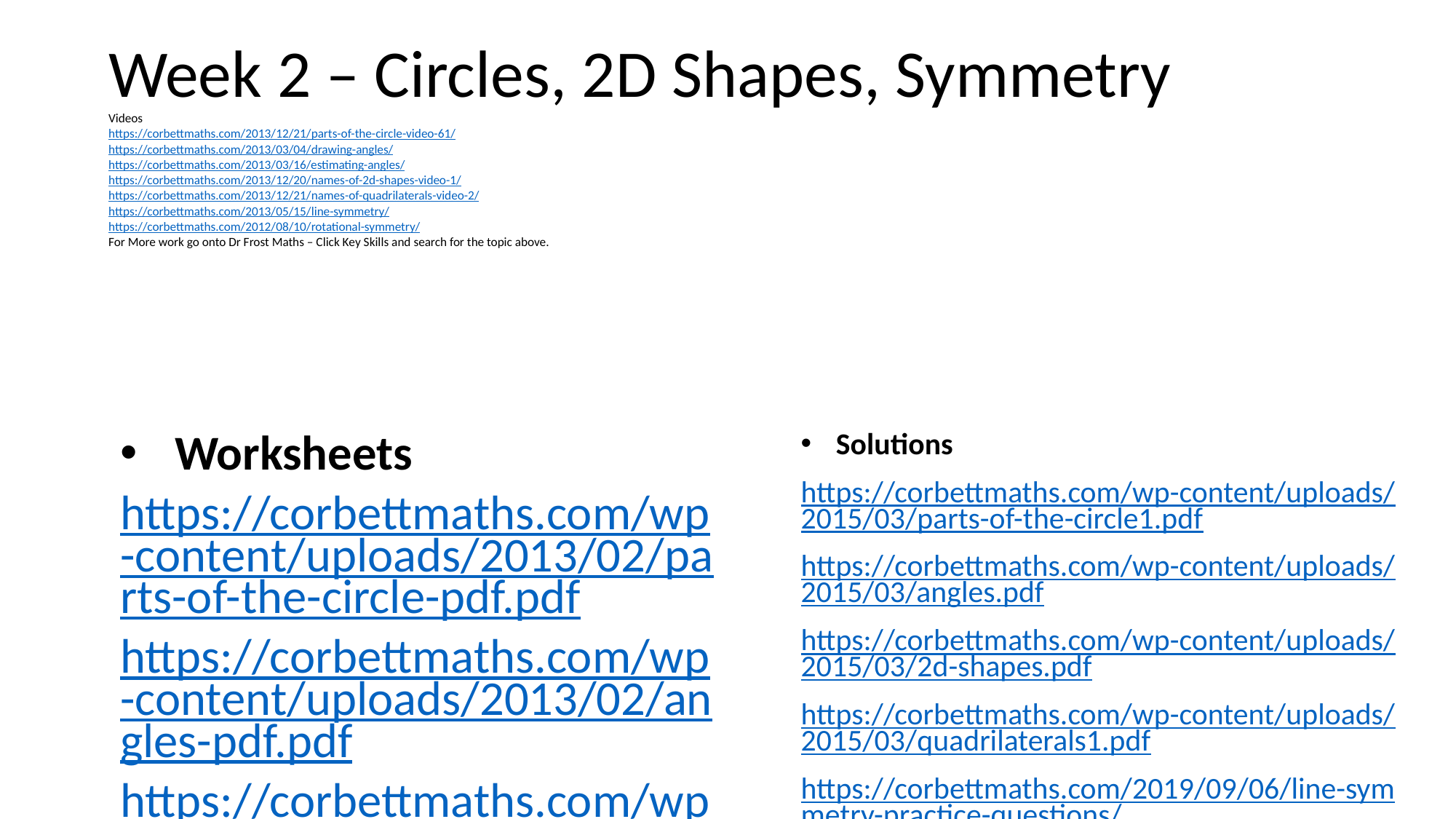

# Week 2 – Circles, 2D Shapes, Symmetry
Videos
https://corbettmaths.com/2013/12/21/parts-of-the-circle-video-61/
https://corbettmaths.com/2013/03/04/drawing-angles/
https://corbettmaths.com/2013/03/16/estimating-angles/
https://corbettmaths.com/2013/12/20/names-of-2d-shapes-video-1/
https://corbettmaths.com/2013/12/21/names-of-quadrilaterals-video-2/
https://corbettmaths.com/2013/05/15/line-symmetry/
https://corbettmaths.com/2012/08/10/rotational-symmetry/
For More work go onto Dr Frost Maths – Click Key Skills and search for the topic above.

Worksheets
https://corbettmaths.com/wp-content/uploads/2013/02/parts-of-the-circle-pdf.pdf
https://corbettmaths.com/wp-content/uploads/2013/02/angles-pdf.pdf
https://corbettmaths.com/wp-content/uploads/2013/02/2d-shapes-pdf.pdf
https://corbettmaths.com/wp-content/uploads/2013/02/quadrilaterals-pdf.pdf
https://corbettmaths.com/2019/09/06/line-symmetry-practice-questions/
https://corbettmaths.com/2019/09/06/rotational-symmetry-practice-questions/

Solutions
https://corbettmaths.com/wp-content/uploads/2015/03/parts-of-the-circle1.pdf
https://corbettmaths.com/wp-content/uploads/2015/03/angles.pdf
https://corbettmaths.com/wp-content/uploads/2015/03/2d-shapes.pdf
https://corbettmaths.com/wp-content/uploads/2015/03/quadrilaterals1.pdf
https://corbettmaths.com/2019/09/06/line-symmetry-practice-questions/
https://corbettmaths.com/wp-content/uploads/2020/05/Symmetry.pdf